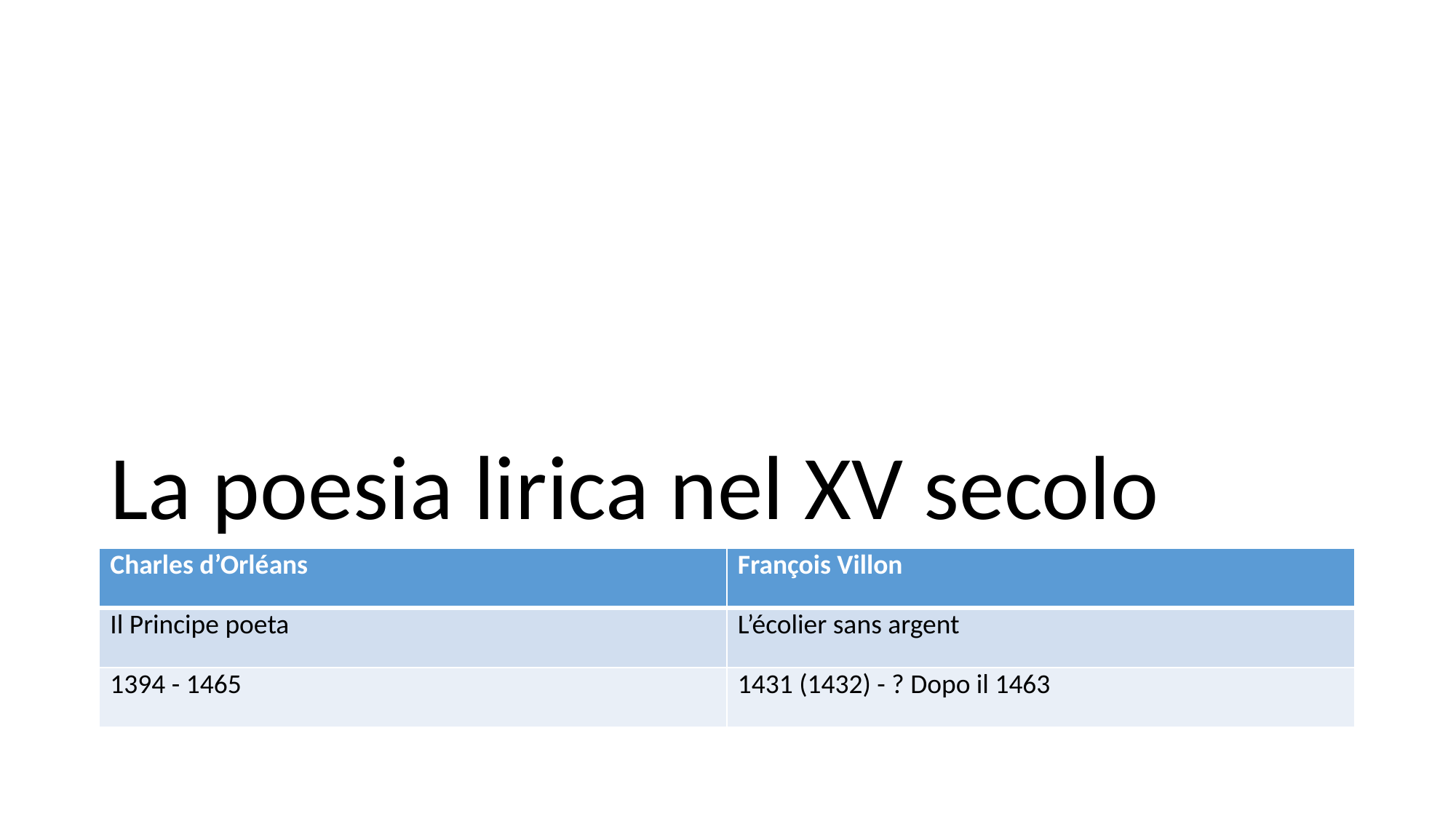

# La poesia lirica nel XV secolo
| Charles d’Orléans | François Villon |
| --- | --- |
| Il Principe poeta | L’écolier sans argent |
| 1394 - 1465 | 1431 (1432) - ? Dopo il 1463 |